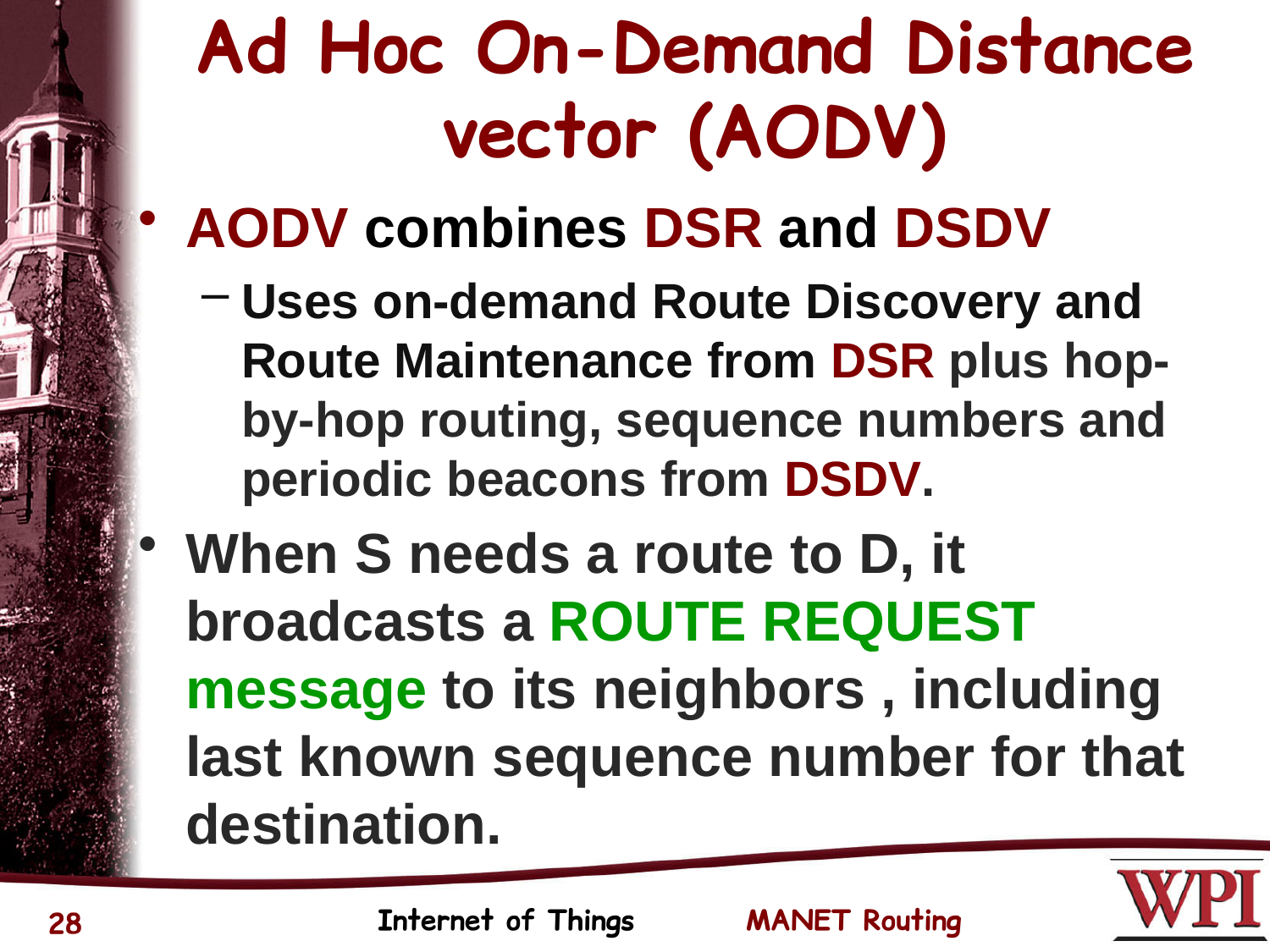

# Ad Hoc On-Demand Distance vector (AODV)
AODV combines DSR and DSDV
Uses on-demand Route Discovery and Route Maintenance from DSR plus hop-by-hop routing, sequence numbers and periodic beacons from DSDV.
When S needs a route to D, it broadcasts a ROUTE REQUEST message to its neighbors , including last known sequence number for that destination.

28
Internet of Things         MANET Routing